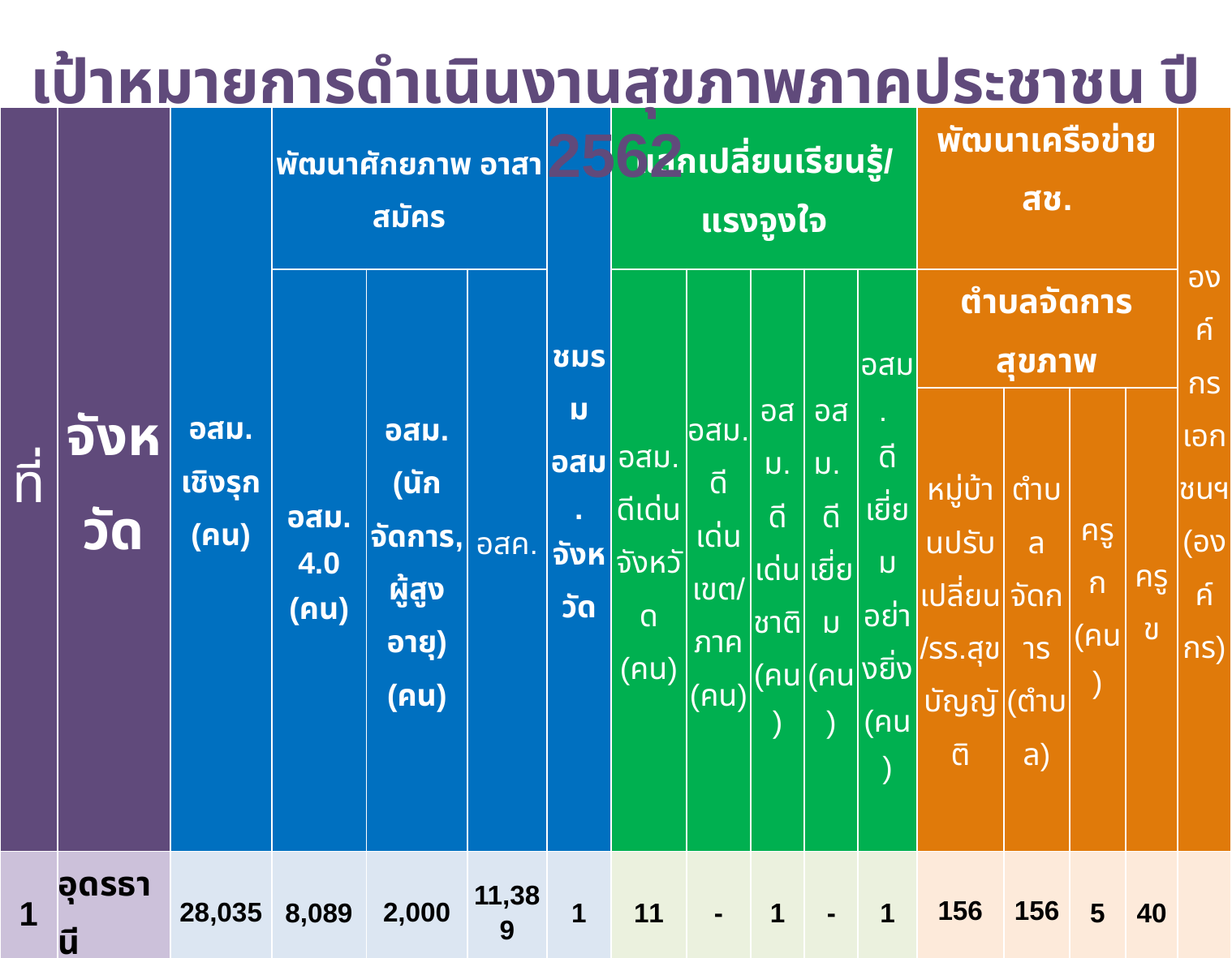

เป้าหมายการดำเนินงานสุขภาพภาคประชาชน ปี 2562
| ที่ | จังหวัด | อสม. เชิงรุก (คน) | พัฒนาศักยภาพ อาสาสมัคร |  |  | ชมรม อสม. จังหวัด | แลกเปลี่ยนเรียนรู้/แรงจูงใจ |  |  |  |  | พัฒนาเครือข่าย สช. |  |  |  | องค์ กรเอก ชนฯ (องค์ กร) |
| --- | --- | --- | --- | --- | --- | --- | --- | --- | --- | --- | --- | --- | --- | --- | --- | --- |
|  |  |  | อสม. 4.0 (คน) | อสม. (นักจัดการ,ผู้สูงอายุ) (คน) | อสค. |  | อสม. ดีเด่น จังหวัด (คน) | อสม. ดีเด่น เขต/ภาค (คน) | อสม. ดีเด่น ชาติ (คน) | อสม. ดีเยี่ยม (คน) | อสม. ดีเยี่ยมอย่างยิ่ง (คน) | ตำบลจัดการสุขภาพ |  |  |  |  |
|  |  |  |  |  |  |  |  |  |  |  |  | หมู่บ้านปรับเปลี่ยน/รร.สุขบัญญัติ | ตำบลจัดการ (ตำบล) | ครู ก (คน) | ครู ข |  |
| 1 | อุดรธานี | 28,035 | 8,089 | 2,000 | 11,389 | 1 | 11 | - | 1 | - | 1 | 156 | 156 | 5 | 40 |  |
| 2 | หนองบัวฯ | 9,797 | 2,827 | 600 | 3,417 | 1 | 11 | - | - | - | - | 59 | 59 | 5 | 12 |  |
| 3 | หนองคาย | 10,387 | 2,997 | 900 | 5,125 | 1 | 11 | - | - | - | - | 62 | 62 | 5 | 18 |  |
| 4 | เลย | 13,775 | 3,975 | 1,400 | 7,973 | 1 | 11 | - | - | - | - | 90 | 90 | 5 | 28 |  |
| 5 | สกลนคร | 22,948 | 6,621 | 1,800 | 10,250 | 1 | 11 | - | 1 | - | - | 125 | 125 | 5 | 36 |  |
| 6 | นครพนม | 13,364 | 3,856 | 1,200 | 6,834 | 1 | 11 | - | 1 | - | - | 99 | 99 | 5 | 24 |  |
| 7 | บึงกาฬ | 7,861 | 2,268 | 600 | 4,556 | 1 | 11 | - | - | - | - | 53 | 53 | 5 | 16 |  |
|  | รวม | 106,112 | 27,227 | 8,700 | 49,544 | 7 | 77 | 11 | 0 | 0 | 1 | 644 | 644 | 94 | 174 |  |